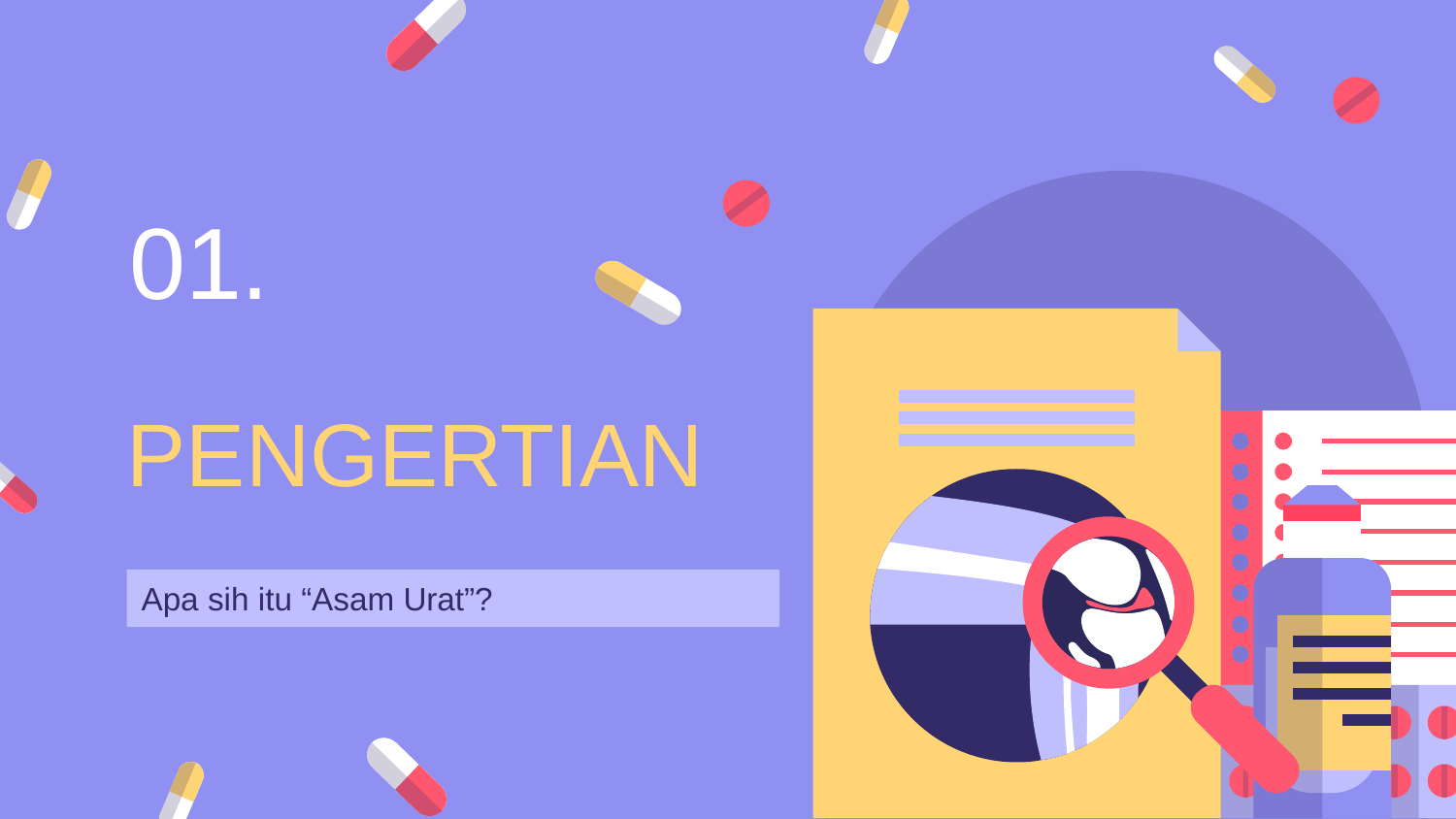

01.

# PENGERTIAN
Apa sih itu “Asam Urat”?